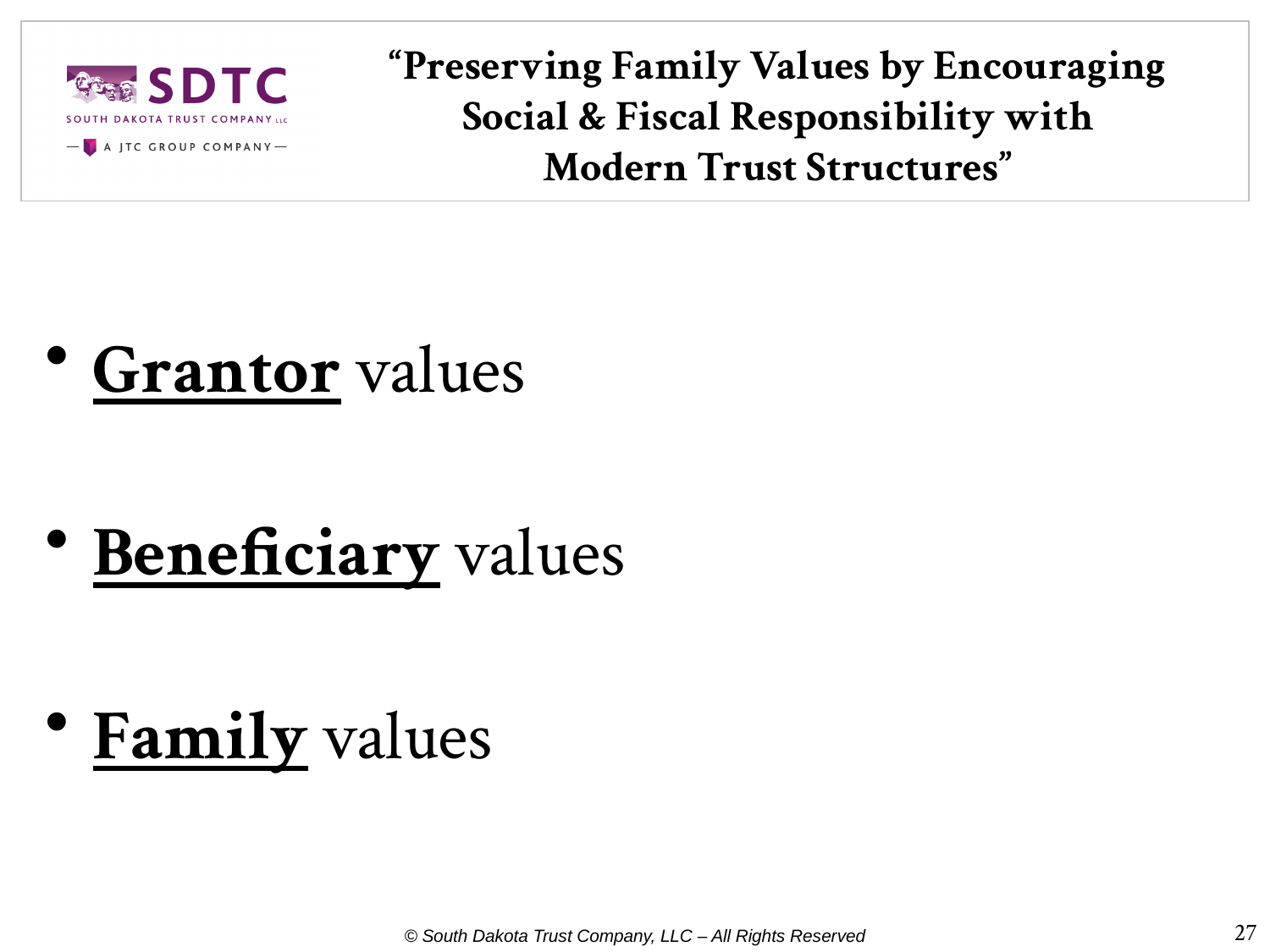

# “Preserving Family Values by Encouraging Social & Fiscal Responsibility with Modern Trust Structures”
Grantor values
Beneficiary values
Family values
27